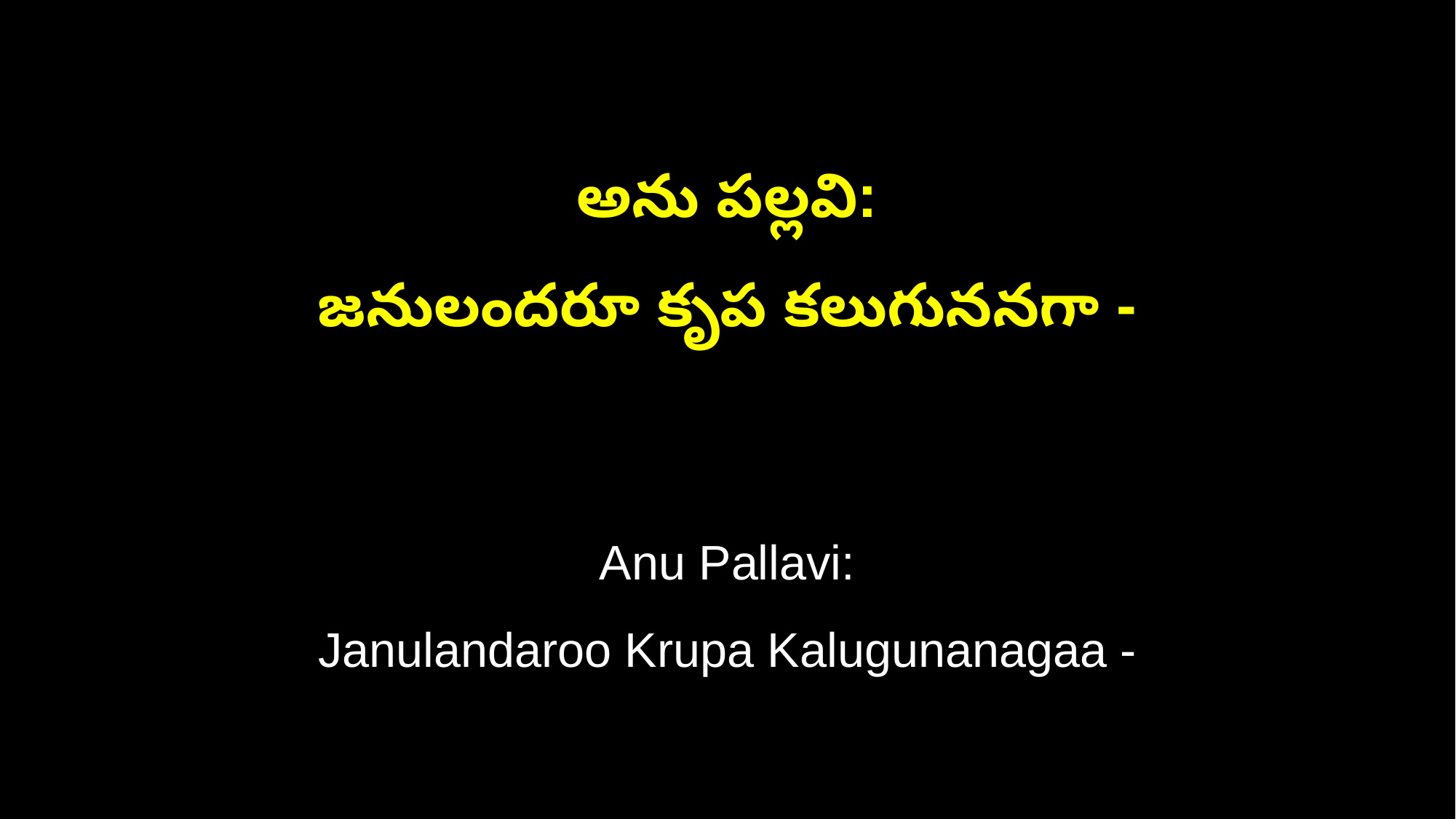

అను పల్లవి:
జనులందరూ కృప కలుగుననగా -
Anu Pallavi:
Janulandaroo Krupa Kalugunanagaa -